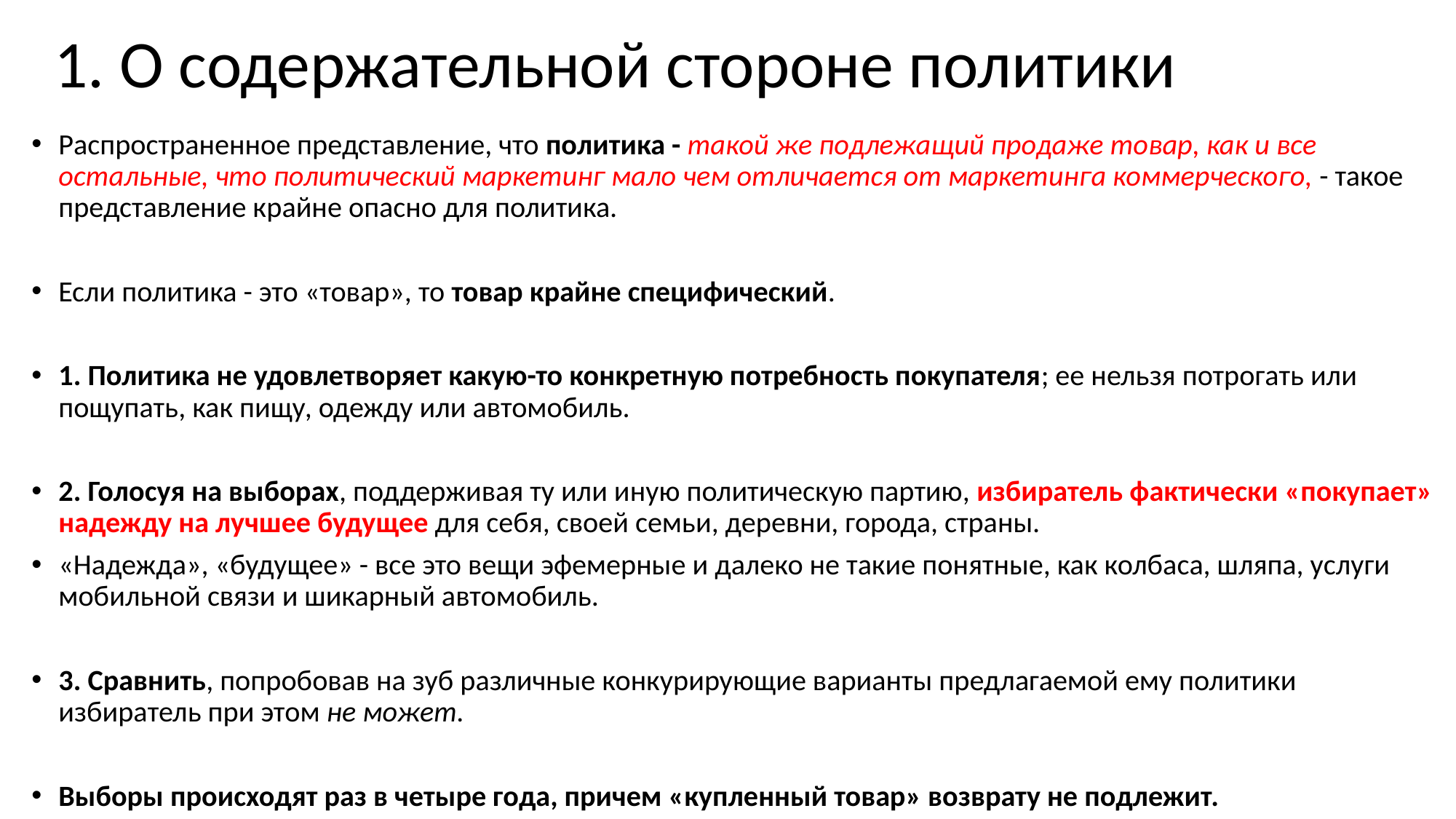

# 1. О содержательной стороне политики
Распространенное представление, что политика - такой же подлежащий продаже товар, как и все остальные, что политический маркетинг мало чем отличается от маркетинга коммерческого, - такое представление крайне опасно для политика.

Если политика - это «товар», то товар крайне специфический.

1. Политика не удовлетворяет какую-то конкретную потребность покупателя; ее нельзя потрогать или пощупать, как пищу, одежду или автомобиль.

2. Голосуя на выборах, поддерживая ту или иную политическую партию, избиратель фактически «покупает» надежду на лучшее будущее для себя, своей семьи, деревни, города, страны.
«Надежда», «будущее» - все это вещи эфемерные и далеко не такие понятные, как колбаса, шляпа, услуги мобильной связи и шикарный автомобиль.

3. Сравнить, попробовав на зуб различные конкурирующие варианты предлагаемой ему политики избиратель при этом не может.

Выборы происходят раз в четыре года, причем «купленный товар» возврату не подлежит.